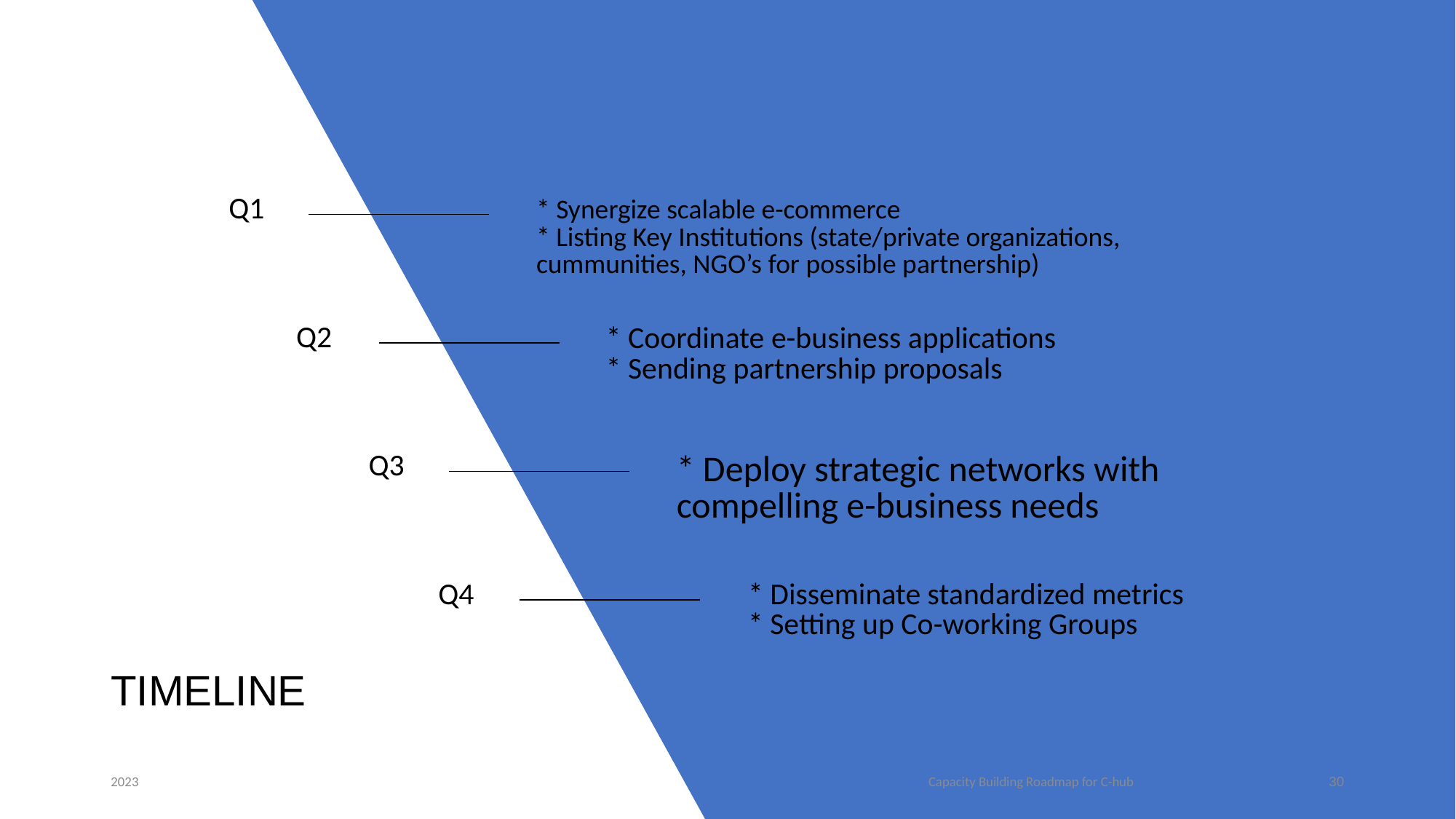

Q1
* Synergize scalable e-commerce
* Listing Key Institutions (state/private organizations, cummunities, NGO’s for possible partnership)
Q2
* Coordinate e-business applications
* Sending partnership proposals
Q3
* Deploy strategic networks with compelling e-business needs
Q4
* Disseminate standardized metrics
* Setting up Co-working Groups
# TIMELINE
2023
Capacity Building Roadmap for C-hub
30